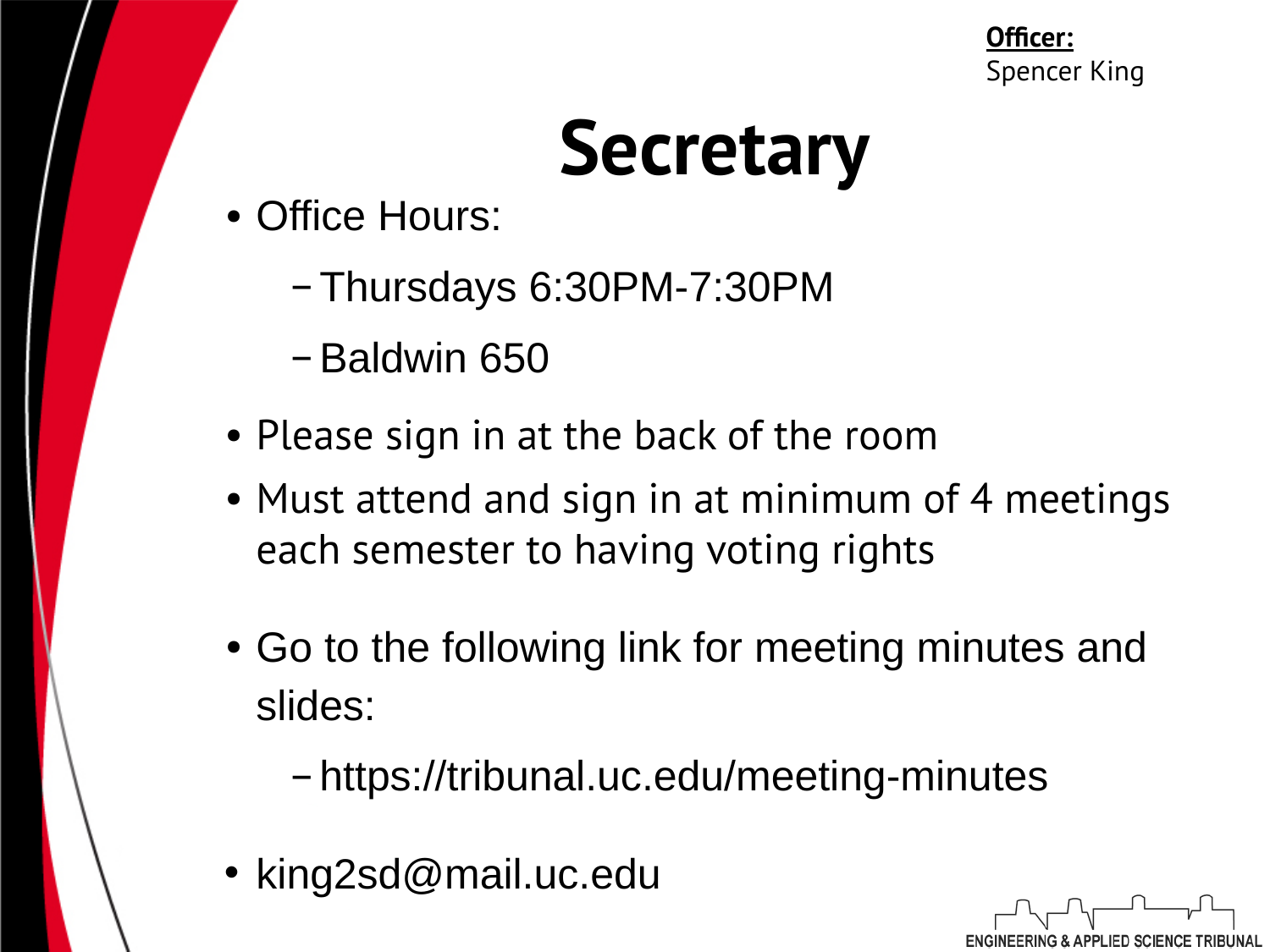

Officer:
Spencer King
# Secretary
Office Hours:
Thursdays 6:30PM-7:30PM
Baldwin 650

Please sign in at the back of the room

Must attend and sign in at minimum of 4 meetings each semester to having voting rights

Go to the following link for meeting minutes and slides:
https://tribunal.uc.edu/meeting-minutes

king2sd@mail.uc.edu